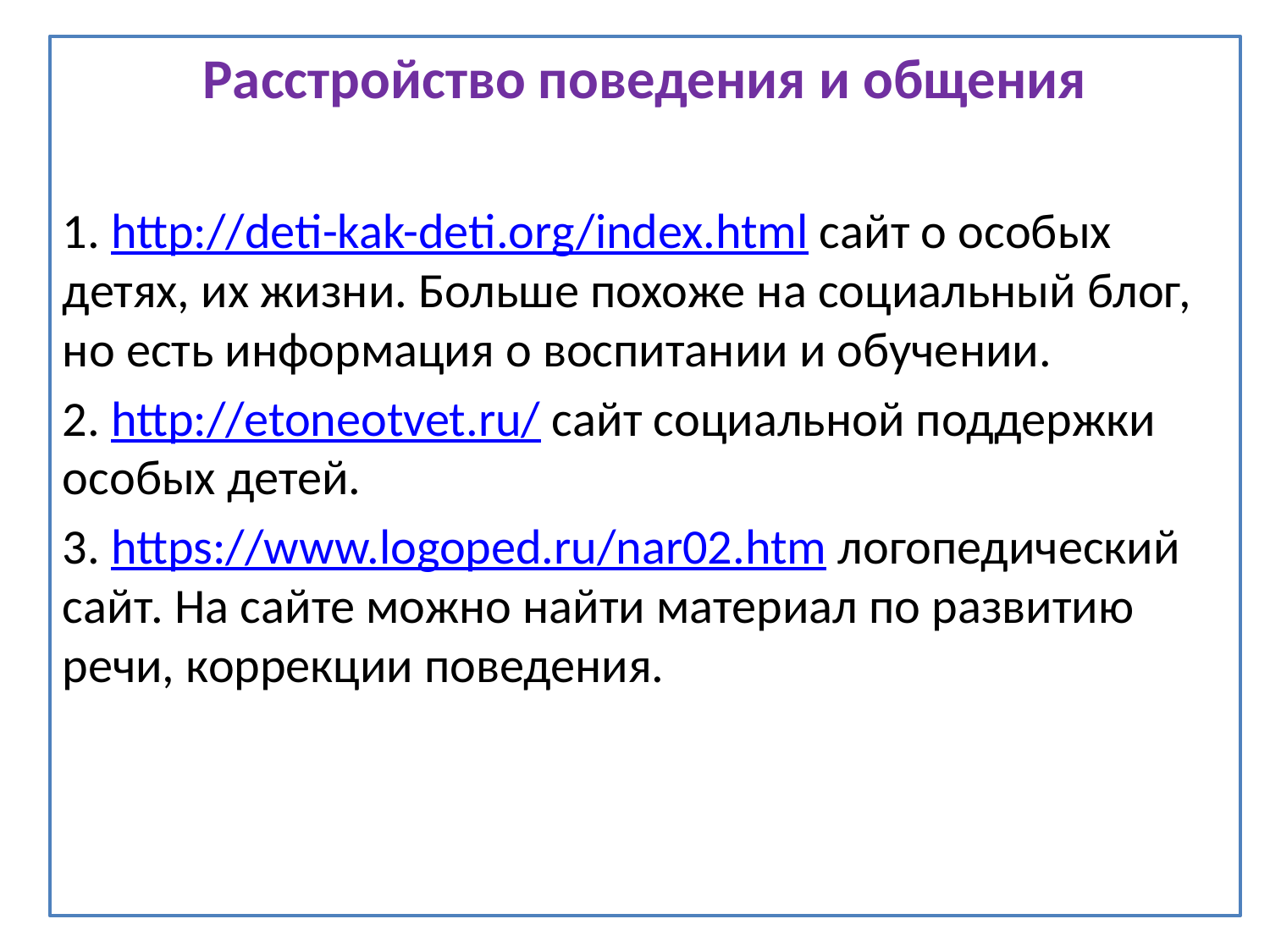

Расстройство поведения и общения

1. http://deti-kak-deti.org/index.html сайт о особых детях, их жизни. Больше похоже на социальный блог, но есть информация о воспитании и обучении.
2. http://etoneotvet.ru/ сайт социальной поддержки особых детей.
3. https://www.logoped.ru/nar02.htm логопедический сайт. На сайте можно найти материал по развитию речи, коррекции поведения.

#